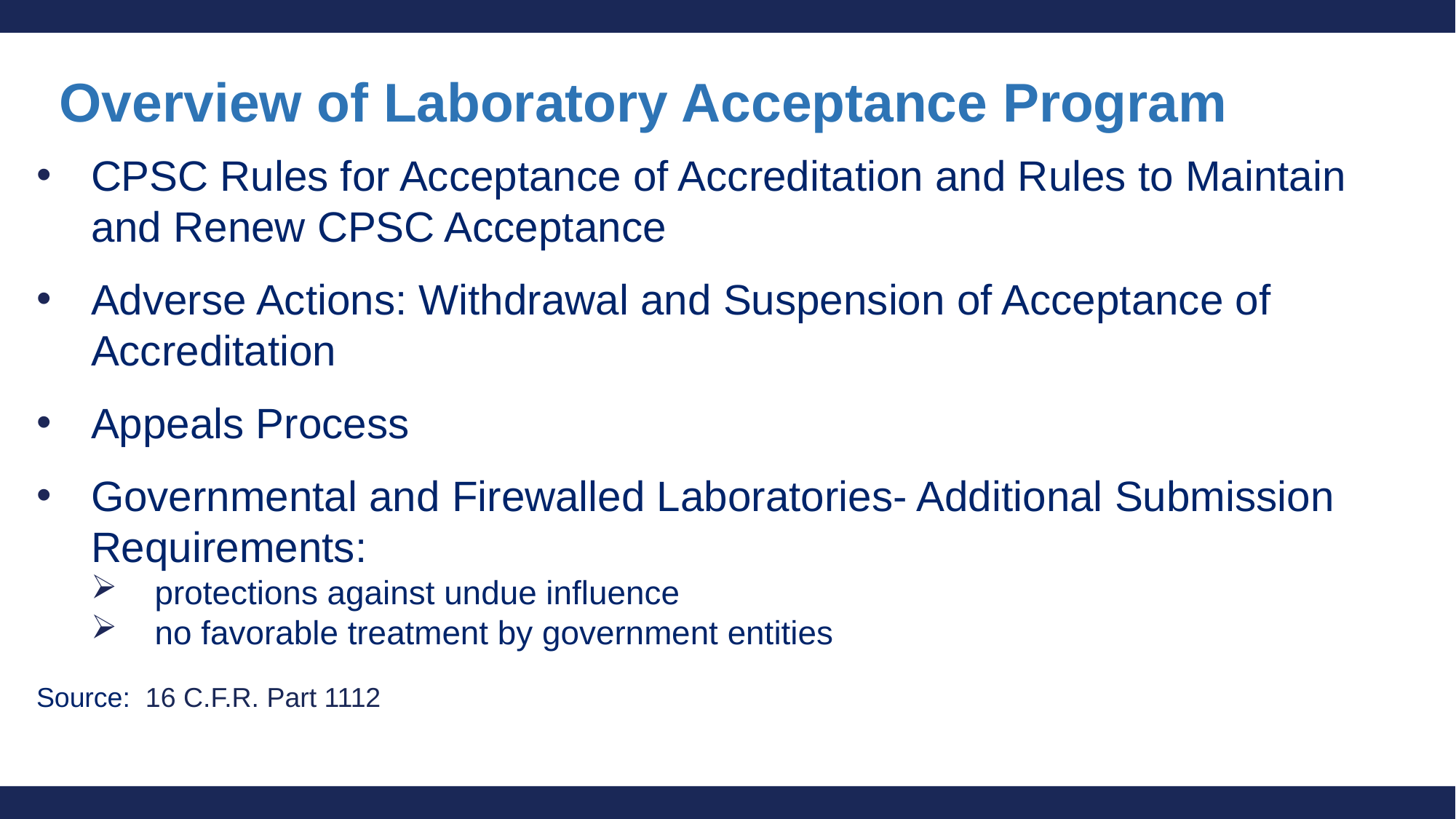

# Overview of Laboratory Acceptance Program
CPSC Rules for Acceptance of Accreditation and Rules to Maintain and Renew CPSC Acceptance

Adverse Actions: Withdrawal and Suspension of Acceptance of Accreditation

Appeals Process

Governmental and Firewalled Laboratories- Additional Submission Requirements:
 protections against undue influence
 no favorable treatment by government entities

Source:  16 C.F.R. Part 1112